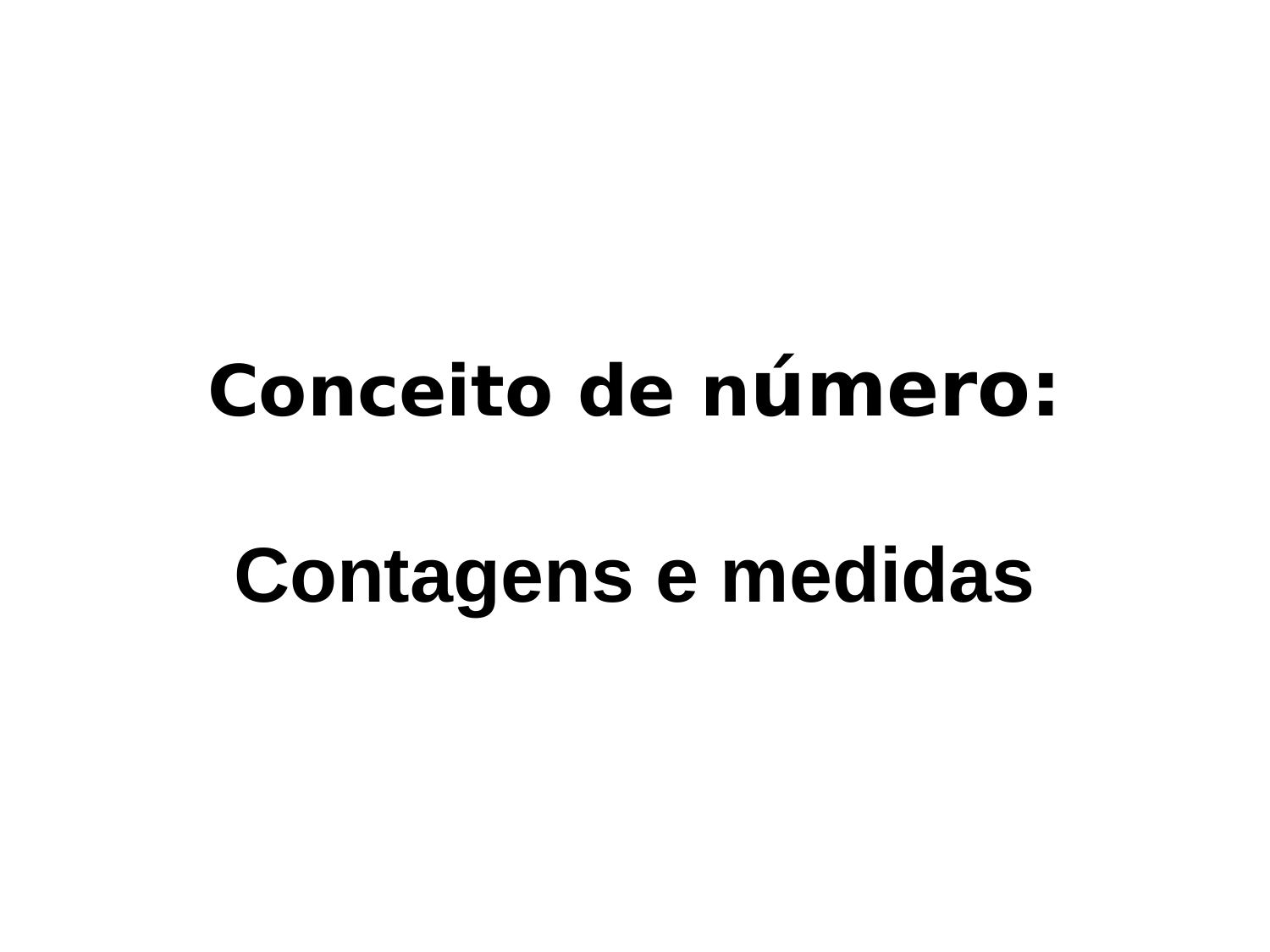

# Conceito de número: Contagens e medidas